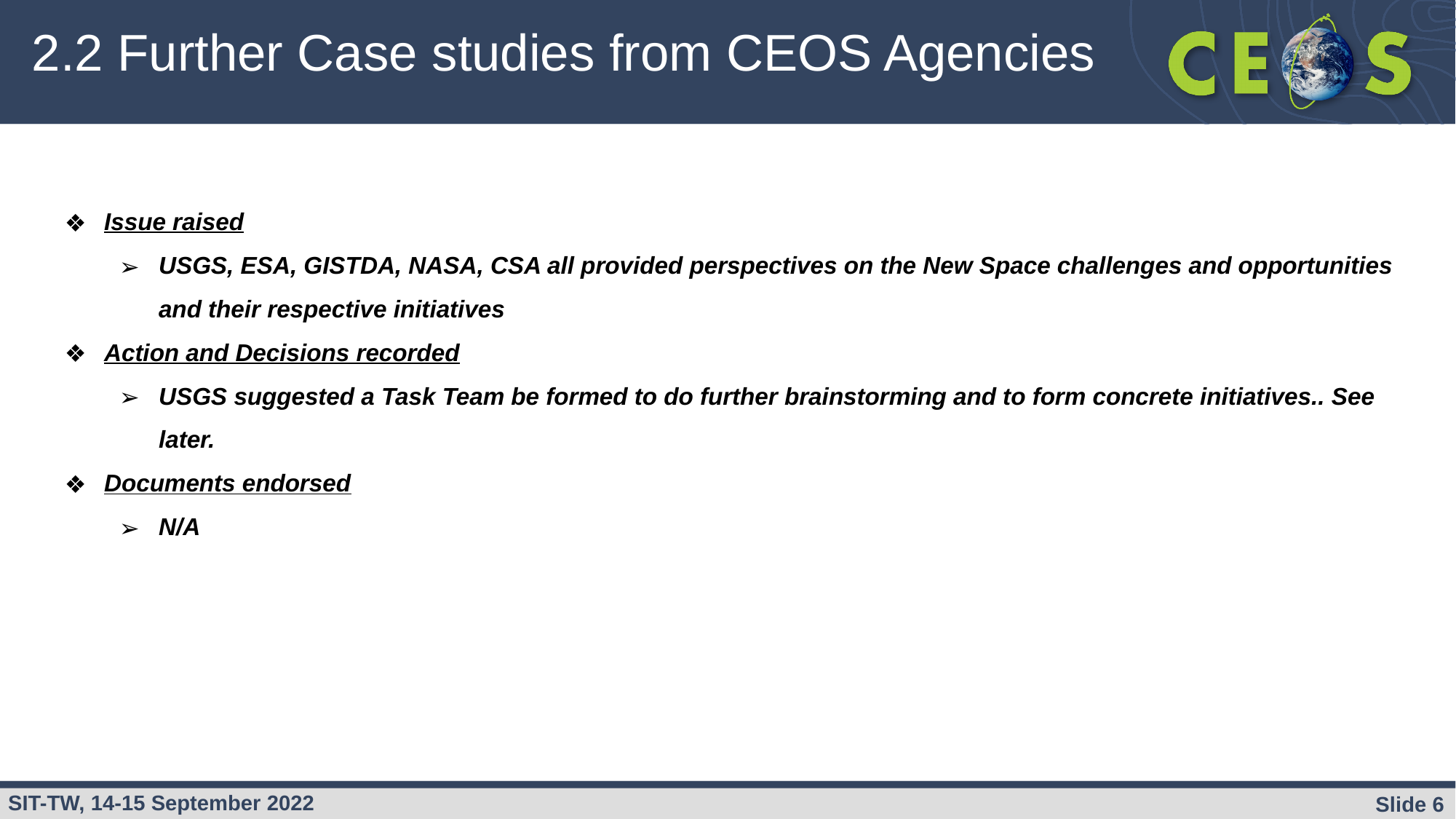

# 2.2 Further Case studies from CEOS Agencies
Issue raised
USGS, ESA, GISTDA, NASA, CSA all provided perspectives on the New Space challenges and opportunities and their respective initiatives
Action and Decisions recorded
USGS suggested a Task Team be formed to do further brainstorming and to form concrete initiatives.. See later.
Documents endorsed
N/A